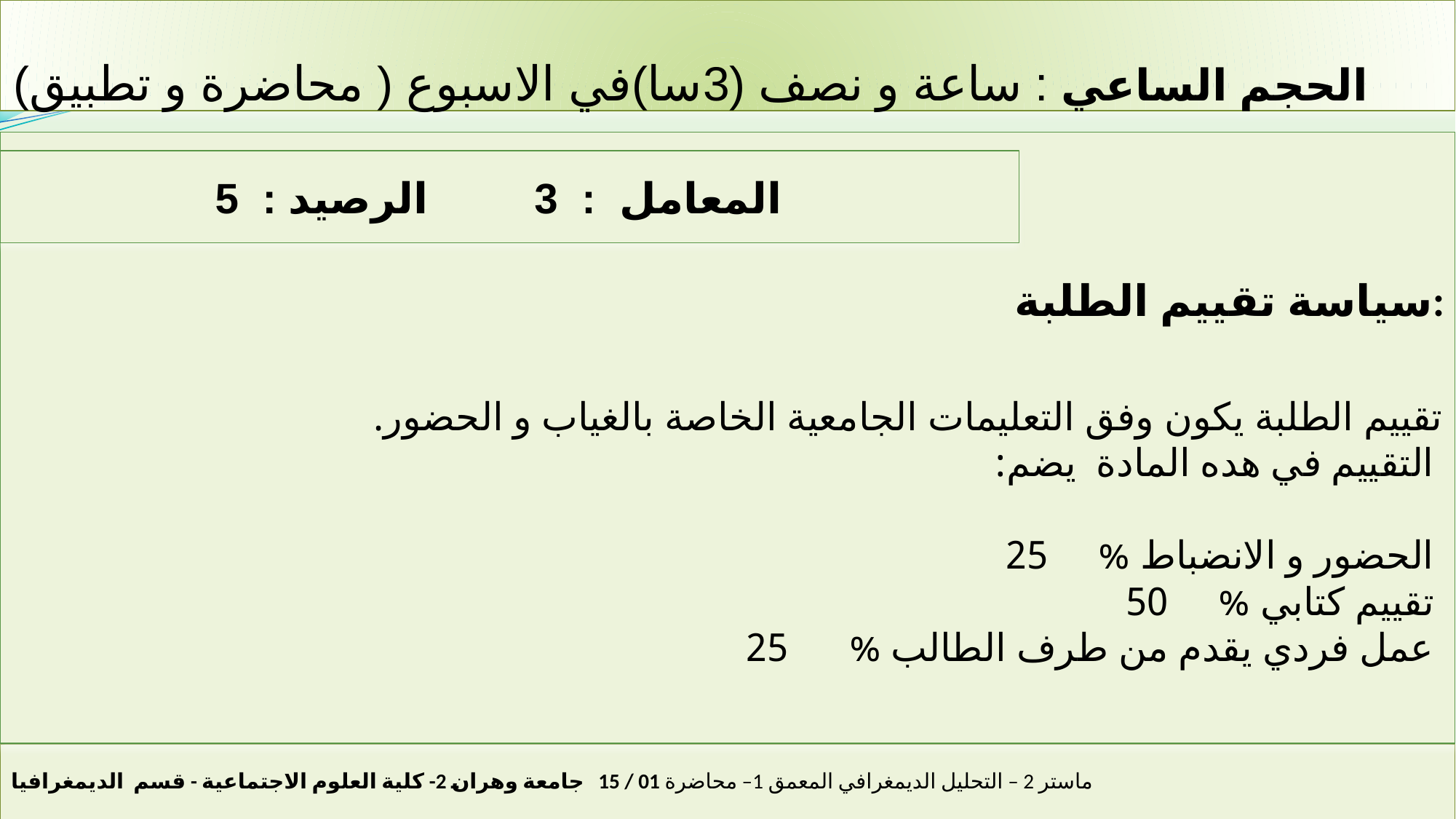

# الحجم الساعي : ساعة و نصف (3سا)في الاسبوع ( محاضرة و تطبيق)

         سياسة تقييم الطلبة:
    تقييم الطلبة يكون وفق التعليمات الجامعية الخاصة بالغياب و الحضور.
 التقييم في هده المادة  يضم:
 الحضور و الانضباط %     25
 تقييم كتابي %     50
 عمل فردي يقدم من طرف الطالب %      25
المعامل  :  3         الرصيد :  5
ماستر 2 – التحليل الديمغرافي المعمق 1– محاضرة 01 / 15   جامعة وهران 2- كلية العلوم الاجتماعية - قسم  الديمغرافيا